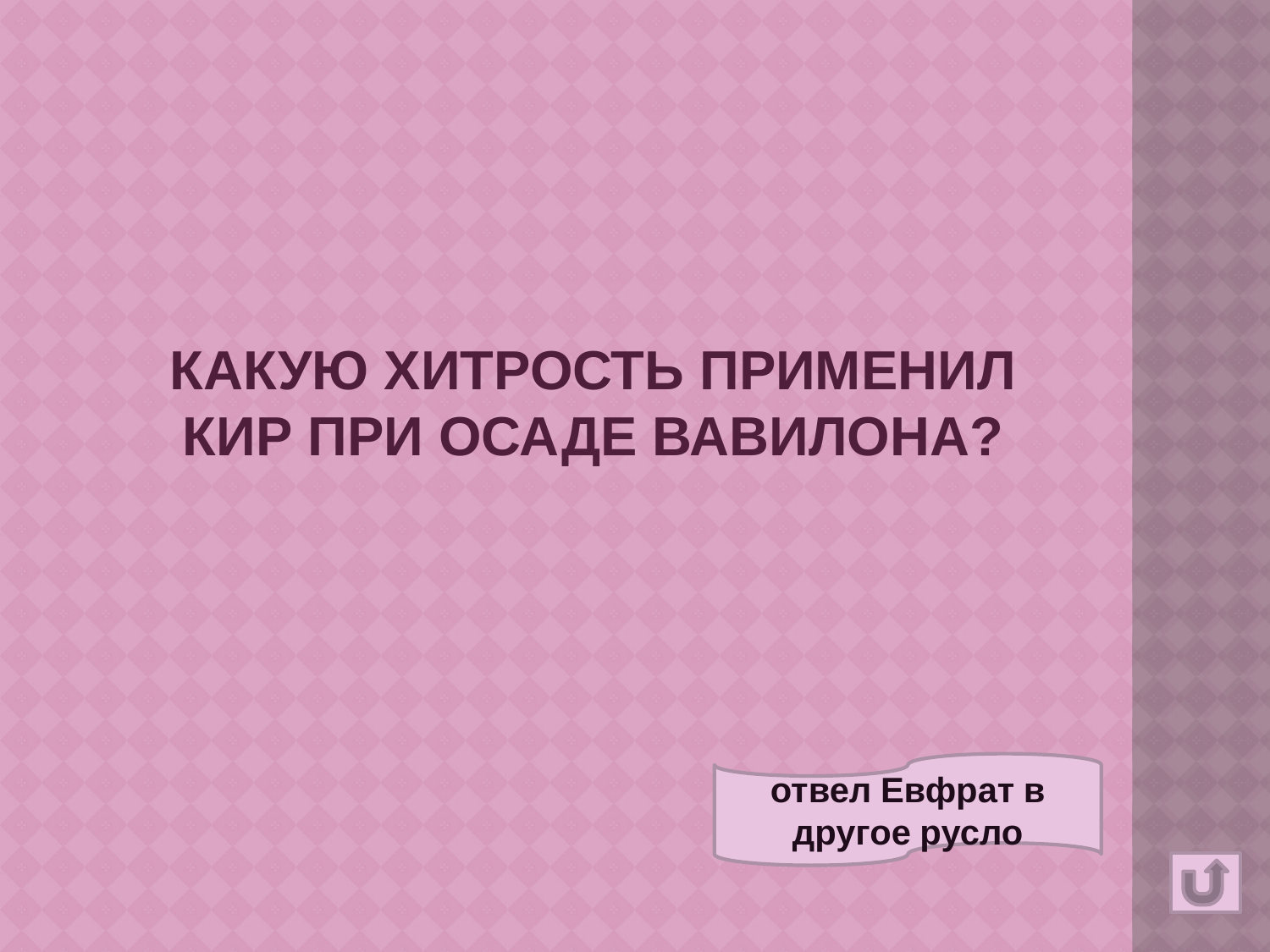

Какую хитрость применил Кир при осаде Вавилона?
отвел Евфрат в другое русло